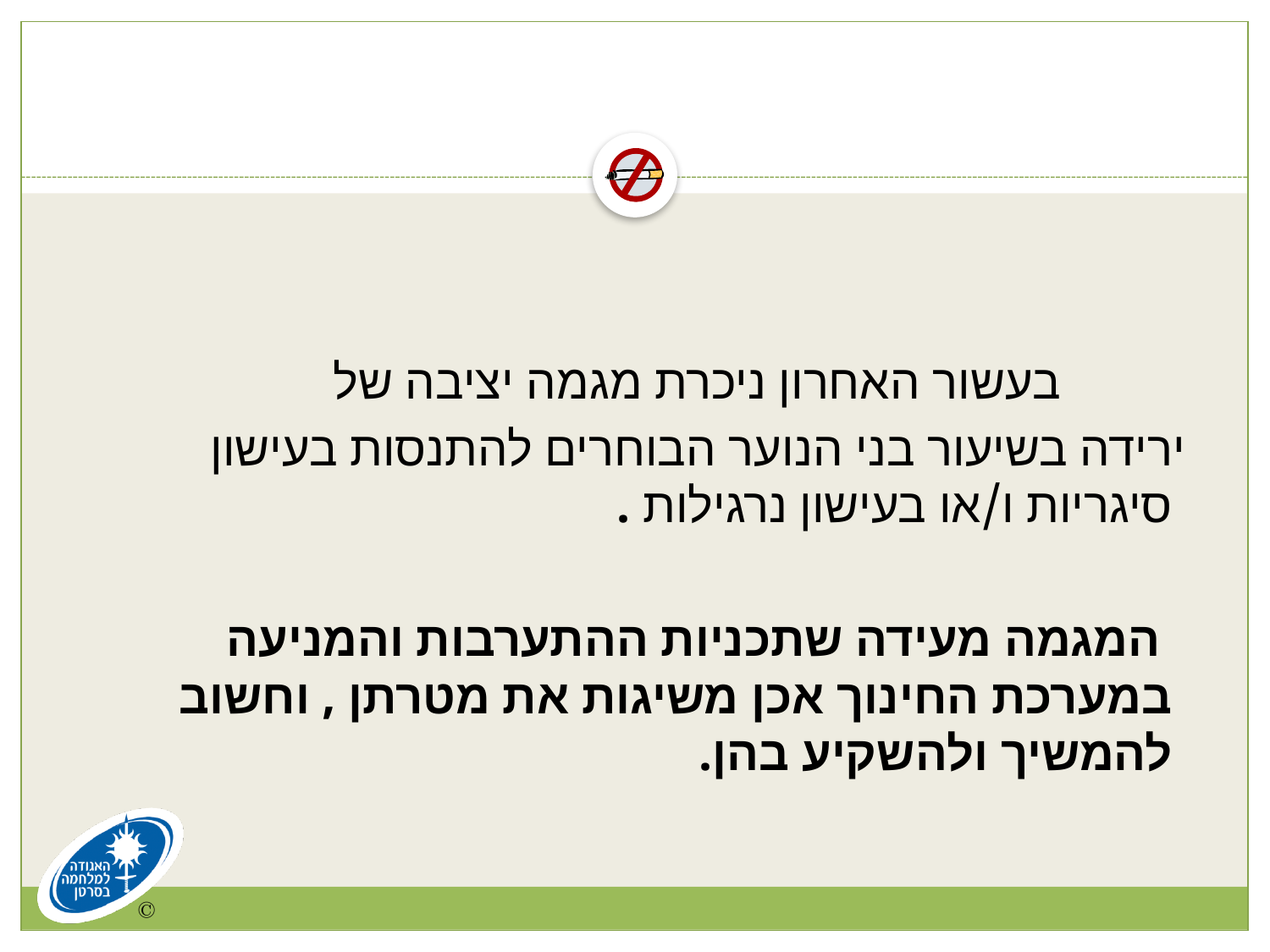

#

            בעשור האחרון ניכרת מגמה יציבה של
  ירידה בשיעור בני הנוער הבוחרים להתנסות בעישון סיגריות ו/או בעישון נרגילות .

    המגמה מעידה שתכניות ההתערבות והמניעה במערכת החינוך אכן משיגות את מטרתן , וחשוב להמשיך ולהשקיע בהן.